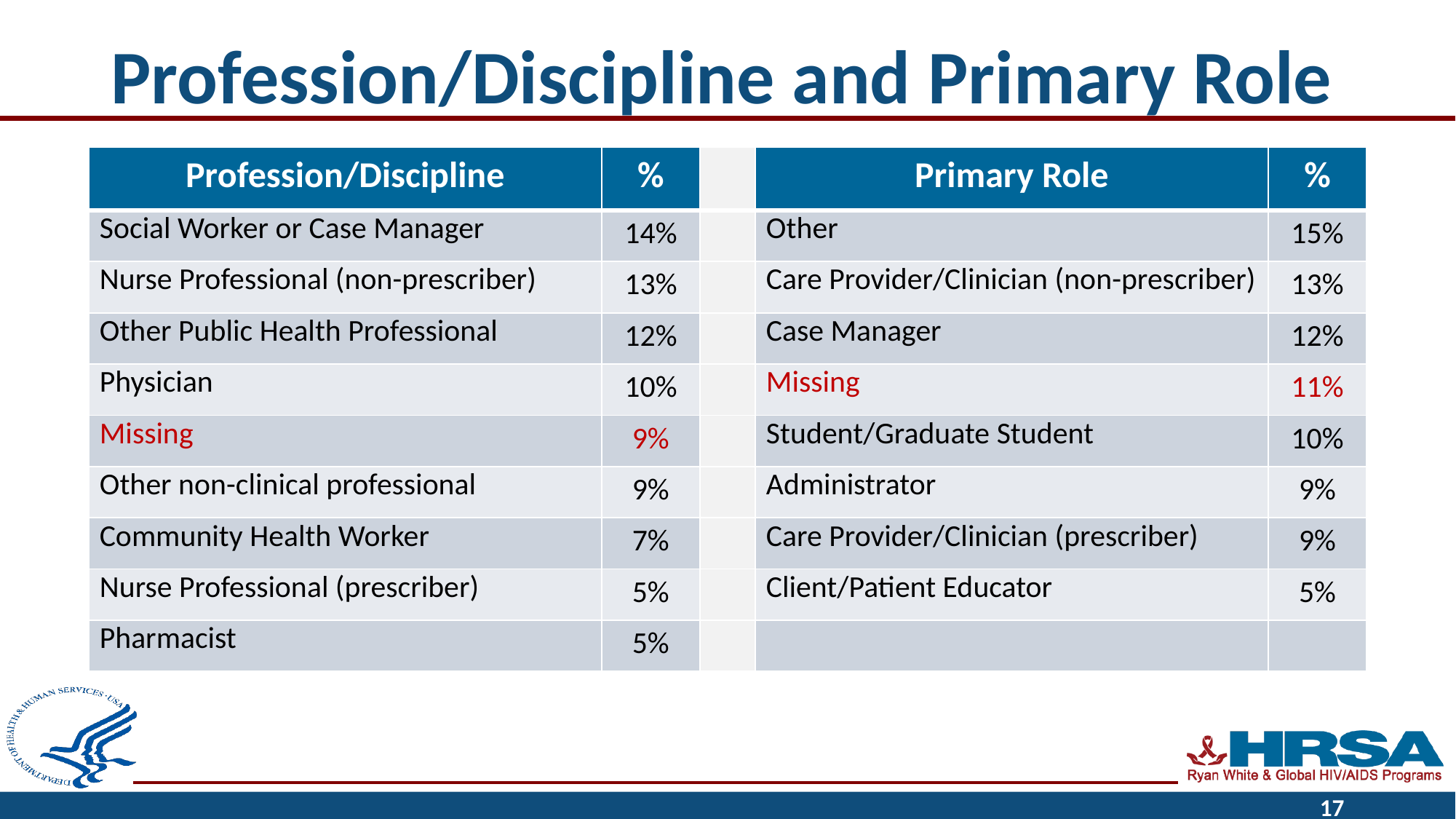

# Profession/Discipline and Primary Role
| Profession/Discipline | % |  | Primary Role | % |
| --- | --- | --- | --- | --- |
| Social Worker or Case Manager | 14% |  | Other | 15% |
| Nurse Professional (non-prescriber) | 13% |  | Care Provider/Clinician (non-prescriber) | 13% |
| Other Public Health Professional | 12% |  | Case Manager | 12% |
| Physician | 10% |  | Missing | 11% |
| Missing | 9% |  | Student/Graduate Student | 10% |
| Other non-clinical professional | 9% |  | Administrator | 9% |
| Community Health Worker | 7% |  | Care Provider/Clinician (prescriber) | 9% |
| Nurse Professional (prescriber) | 5% |  | Client/Patient Educator | 5% |
| Pharmacist | 5% |  |  |  |
17